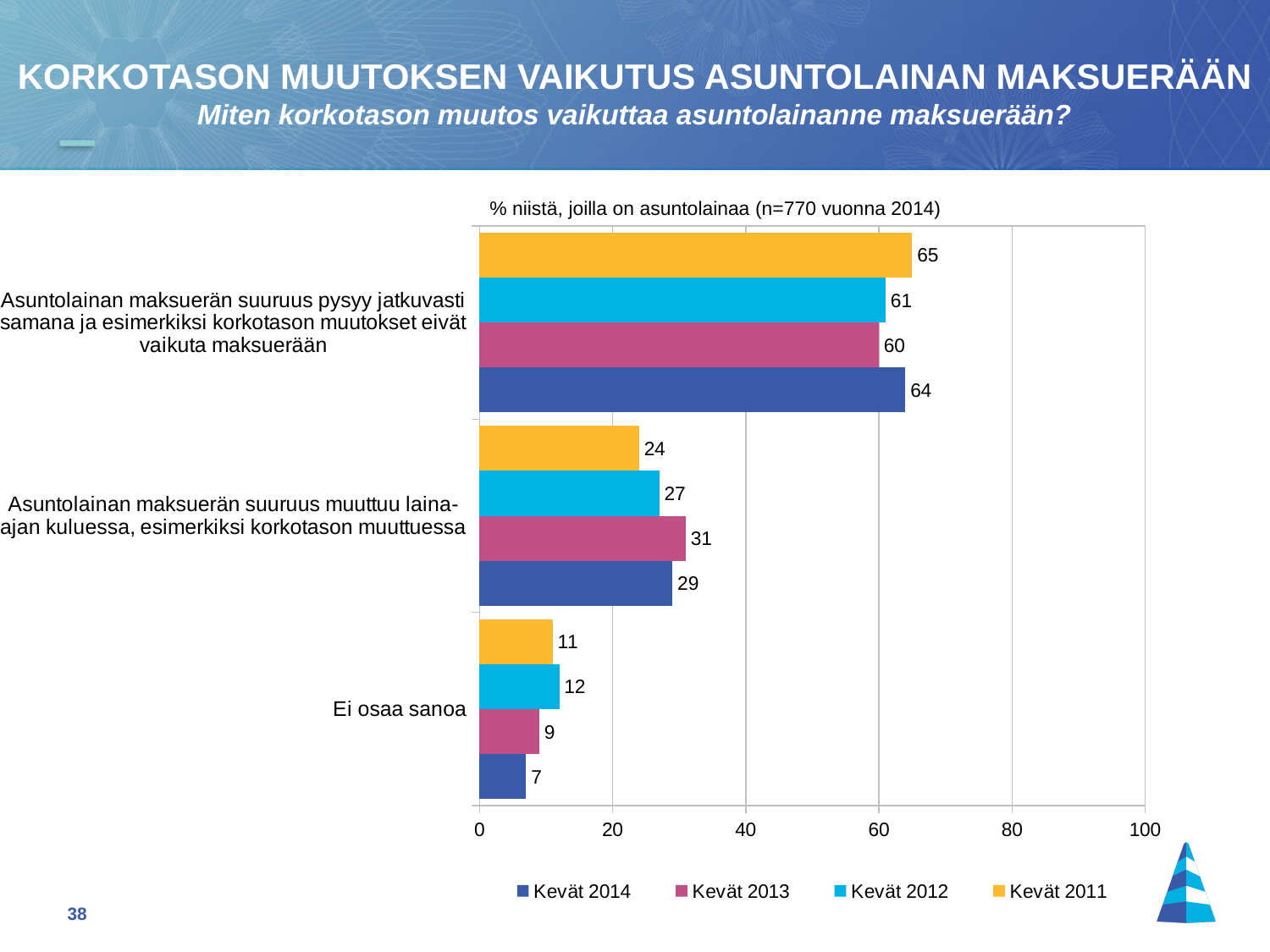

KORKOTASON MUUTOKSEN VAIKUTUS ASUNTOLAINAN MAKSUERÄÄN
Miten korkotason muutos vaikuttaa asuntolainanne maksuerään?
% niistä, joilla on asuntolainaa (n=770 vuonna 2014)

### Chart

| Category | Kevät 2011 | Kevät 2012 | Kevät 2013 | Kevät 2014 |
|---|---|---|---|---|
| Asuntolainan maksuerän suuruus pysyy jatkuvasti samana ja esimerkiksi korkotason muutokset eivät vaikuta maksuerään | 65.0 | 61.0 | 60.0 | 64.0 |
| Asuntolainan maksuerän suuruus muuttuu laina-ajan kuluessa, esimerkiksi korkotason muuttuessa | 24.0 | 27.0 | 31.0 | 29.0 |
| Ei osaa sanoa | 11.0 | 12.0 | 9.0 | 7.0 |